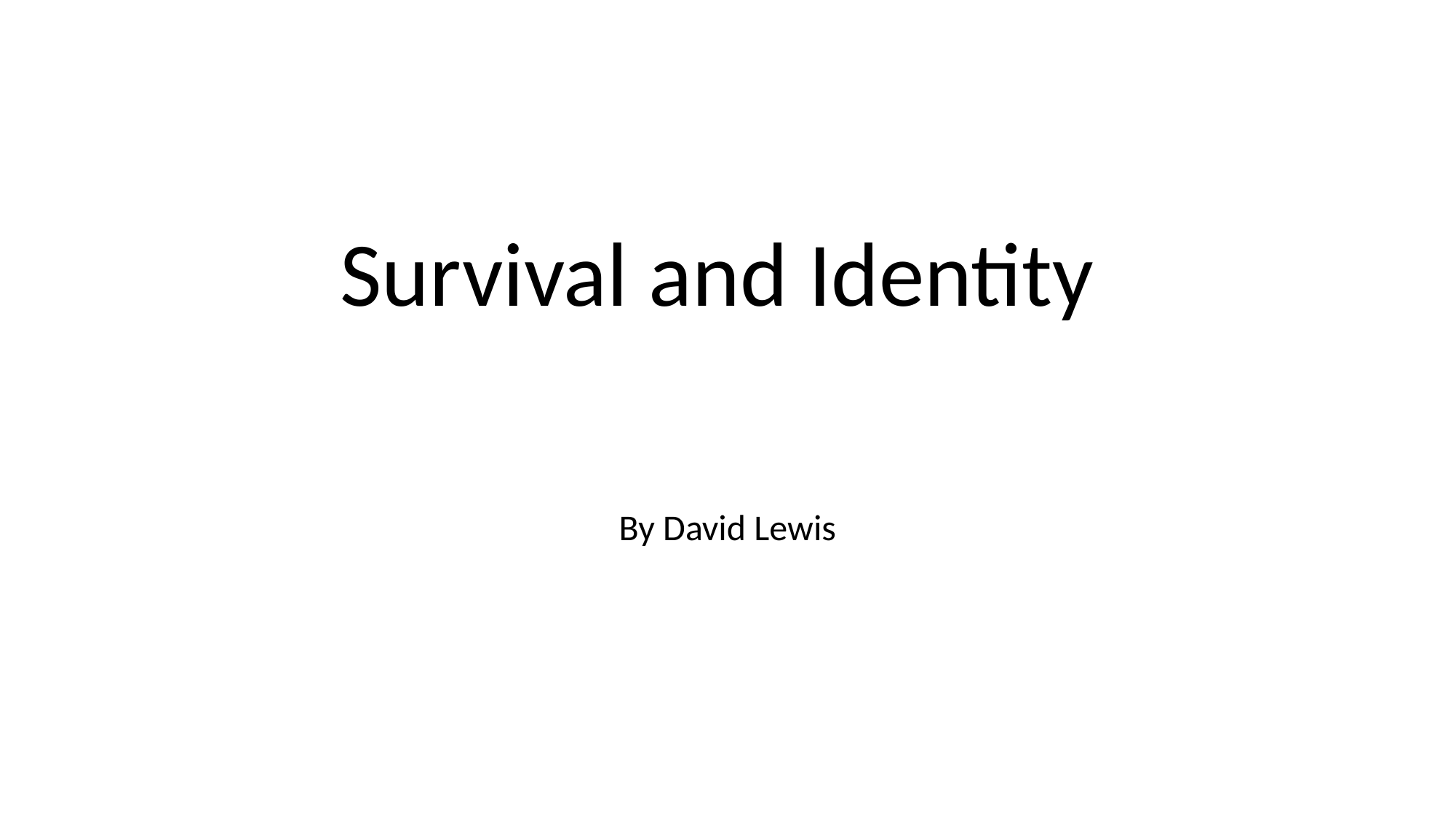

# Survival and Identity
By David Lewis